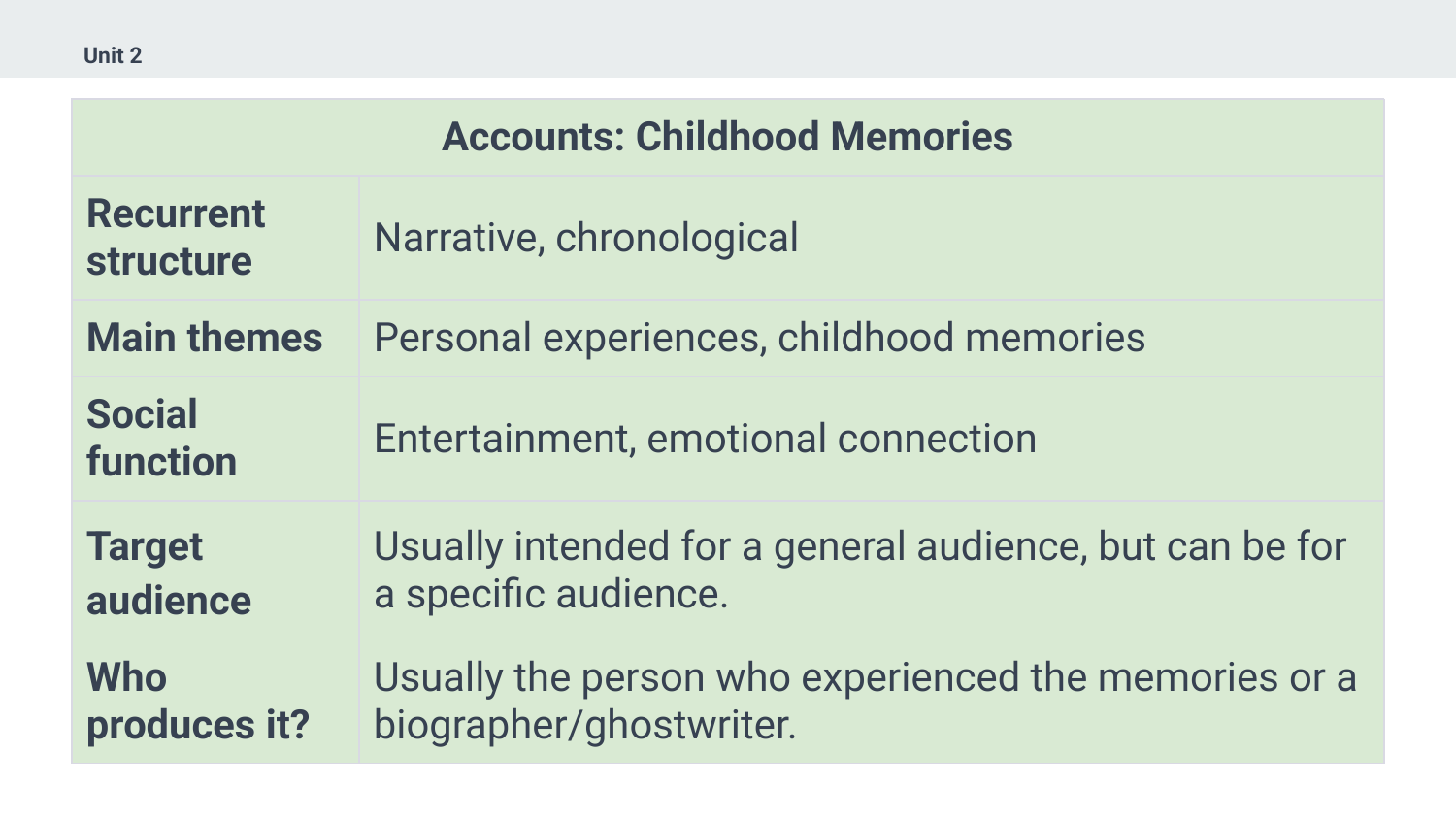

Unit 2
| Accounts: Childhood Memories |  |
| --- | --- |
| Recurrent structure | Narrative, chronological |
| Main themes | Personal experiences, childhood memories |
| Social function | Entertainment, emotional connection |
| Target audience | Usually intended for a general audience, but can be for a specific audience. |
| Who produces it? | Usually the person who experienced the memories or a biographer/ghostwriter. |